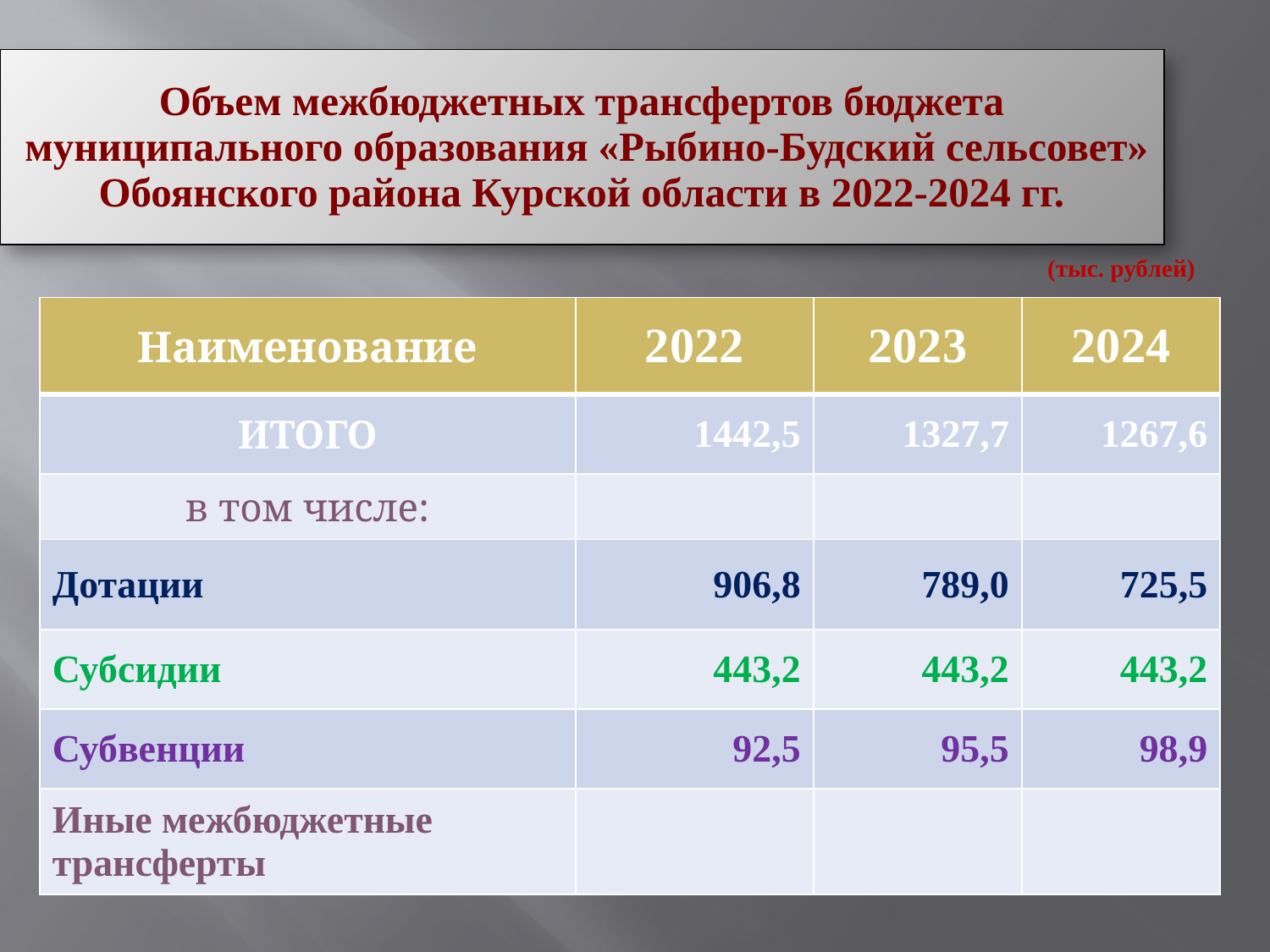

Объем межбюджетных трансфертов бюджета
 муниципального образования «Рыбино-Будский сельсовет» Обоянского района Курской области в 2022-2024 гг.
(тыс. рублей)
| Наименование | 2022 | 2023 | 2024 |
| --- | --- | --- | --- |
| ИТОГО | 1442,5 | 1327,7 | 1267,6 |
| в том числе: |  |  |  |
| Дотации | 906,8 | 789,0 | 725,5 |
| Субсидии | 443,2 | 443,2 | 443,2 |
| Субвенции | 92,5 | 95,5 | 98,9 |
| Иные межбюджетные трансферты |  |  |  |